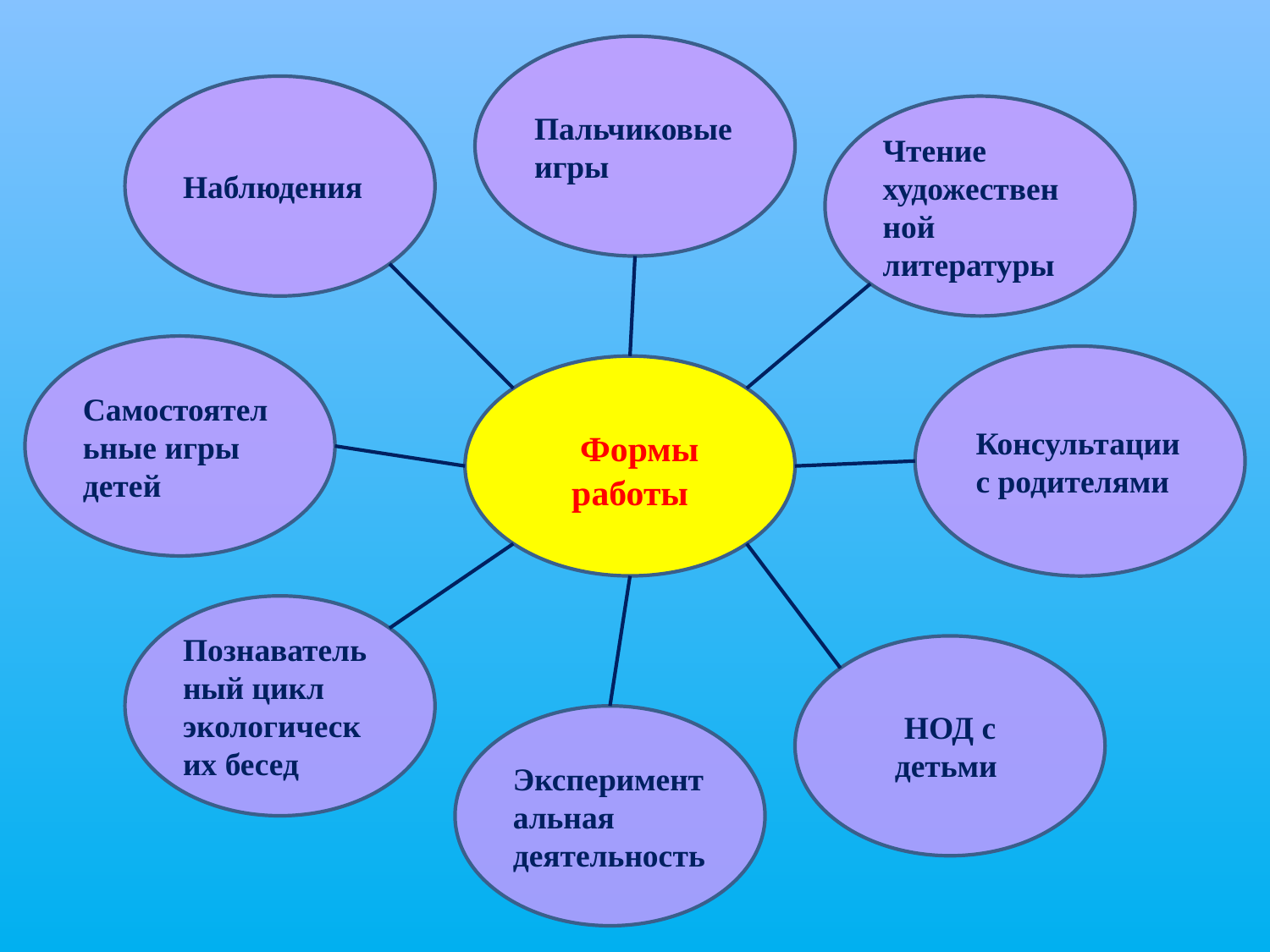

Пальчиковые
игры
Наблюдения
Чтение
художественной
литературы
Самостоятельные игры детей
Консультации с родителями
  Формы работы
Познавательный цикл экологических бесед
НОД с детьми
Экспериментальная
деятельность